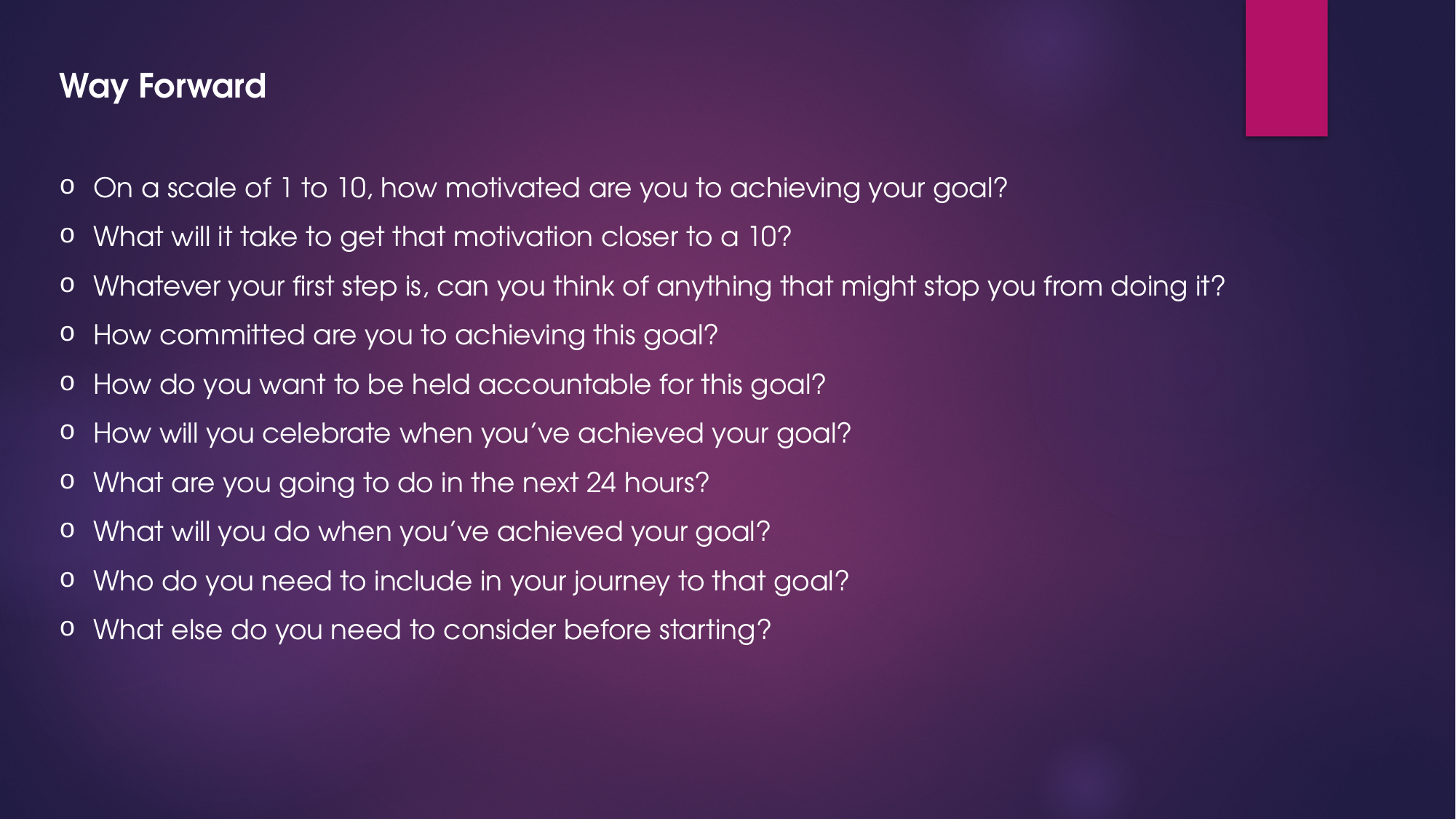

Way Forward

On a scale of 1 to 10, how motivated are you to achieving your goal?
What will it take to get that motivation closer to a 10?
Whatever your first step is, can you think of anything that might stop you from doing it?
How committed are you to achieving this goal?
How do you want to be held accountable for this goal?
How will you celebrate when you’ve achieved your goal?
What are you going to do in the next 24 hours?
What will you do when you’ve achieved your goal?
Who do you need to include in your journey to that goal?
What else do you need to consider before starting?